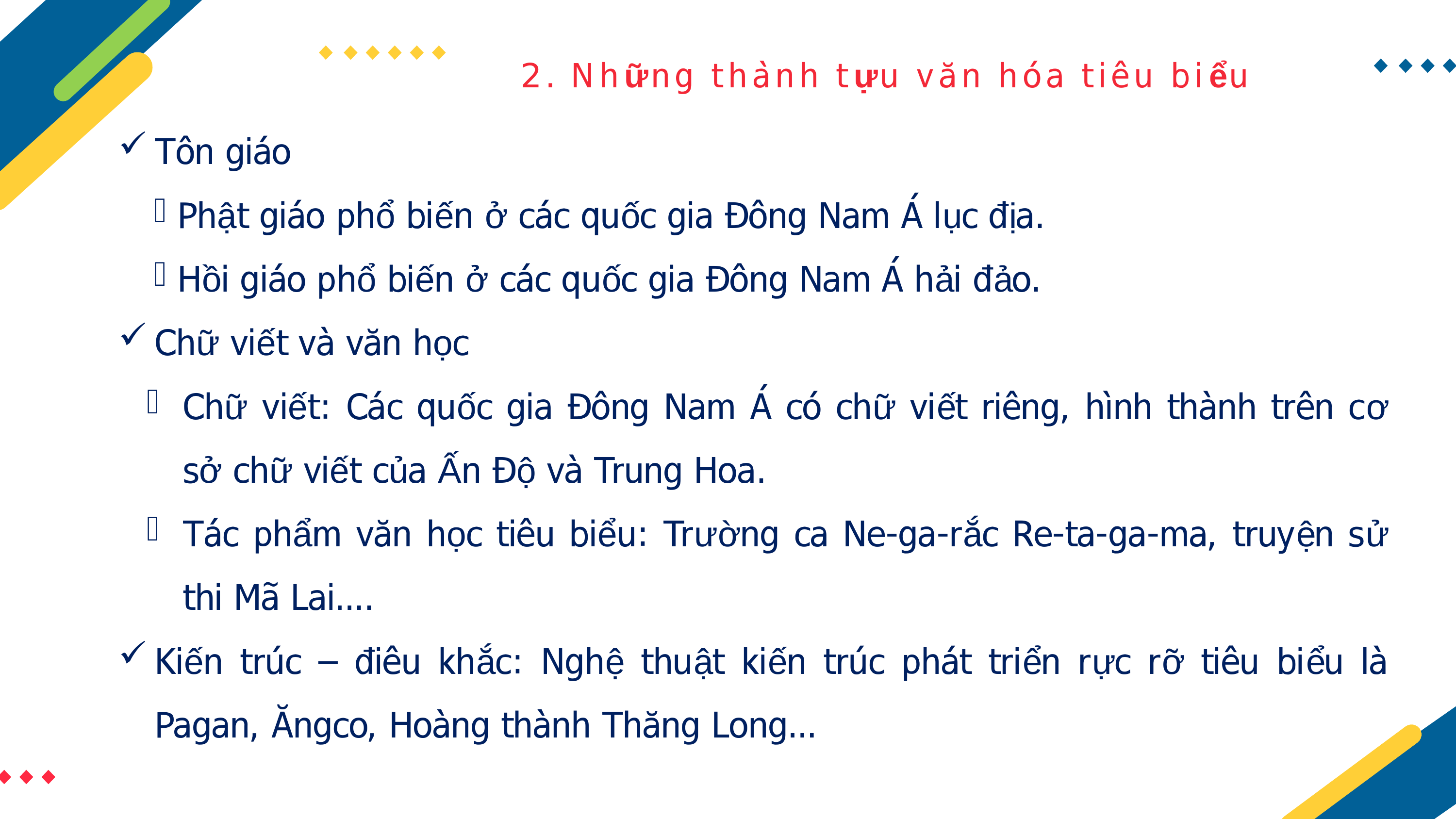

2. Những thành tựu văn hóa tiêu biểu

Tôn giáo
 Phật giáo phổ biến ở các quốc gia Đông Nam Á lục địa.
 Hồi giáo phổ biến ở các quốc gia Đông Nam Á hải đảo.
Chữ viết và văn học
Chữ viết: Các quốc gia Đông Nam Á có chữ viết riêng, hình thành trên cơ sở chữ viết của Ấn Độ và Trung Hoa.
Tác phẩm văn học tiêu biểu: Trường ca Ne-ga-rắc Re-ta-ga-ma, truyện sử thi Mã Lai….
Kiến trúc – điêu khắc: Nghệ thuật kiến trúc phát triển rực rỡ tiêu biểu là Pagan, Ăngco, Hoàng thành Thăng Long…